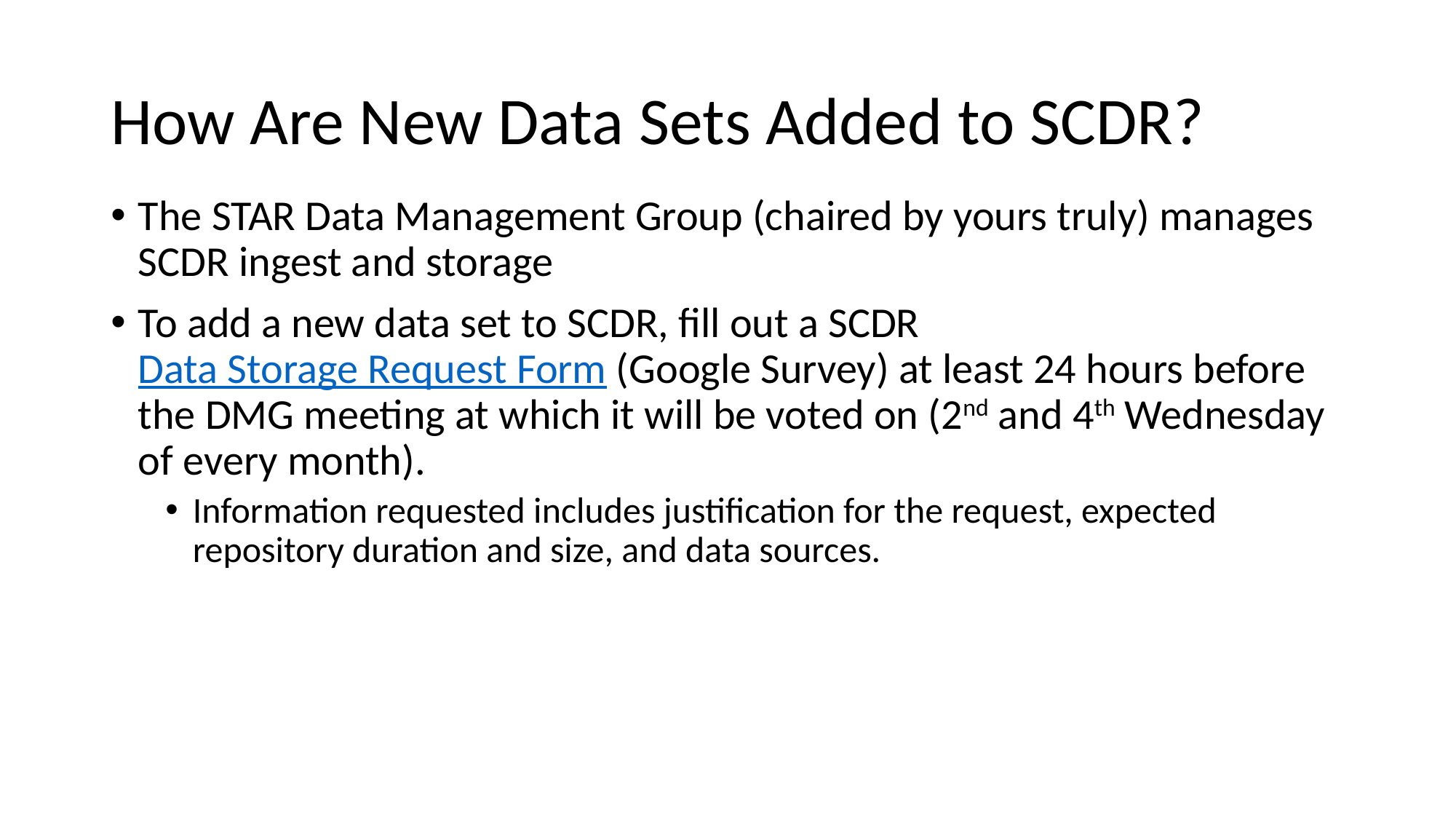

# How Are New Data Sets Added to SCDR?
The STAR Data Management Group (chaired by yours truly) manages SCDR ingest and storage
To add a new data set to SCDR, fill out a SCDR Data Storage Request Form (Google Survey) at least 24 hours before the DMG meeting at which it will be voted on (2nd and 4th Wednesday of every month).
Information requested includes justification for the request, expected repository duration and size, and data sources.